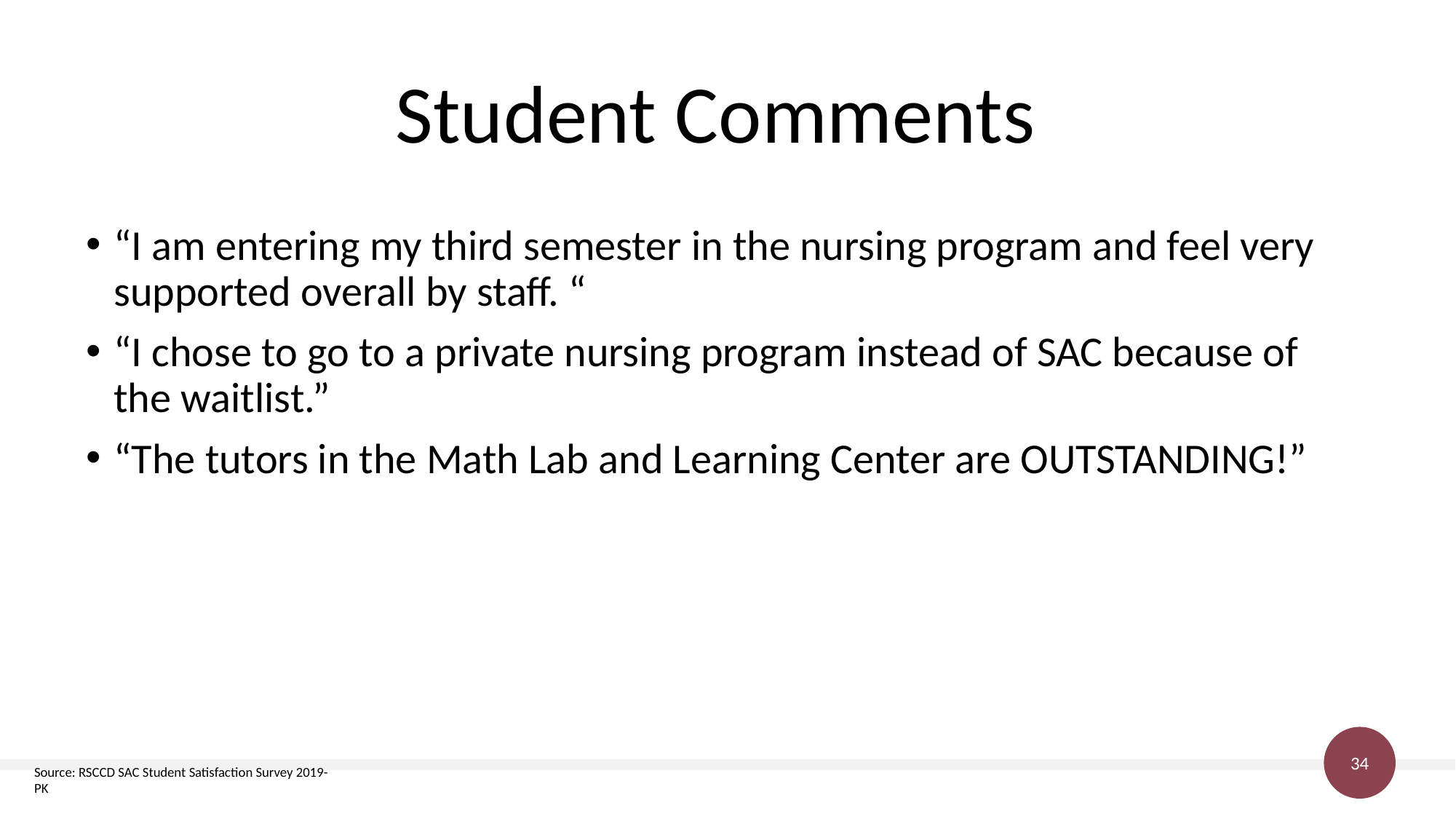

# Student Comments
“I am entering my third semester in the nursing program and feel very supported overall by staff. “
“I chose to go to a private nursing program instead of SAC because of the waitlist.”
“The tutors in the Math Lab and Learning Center are OUTSTANDING!”

Source: RSCCD SAC Student Satisfaction Survey 2019-PK